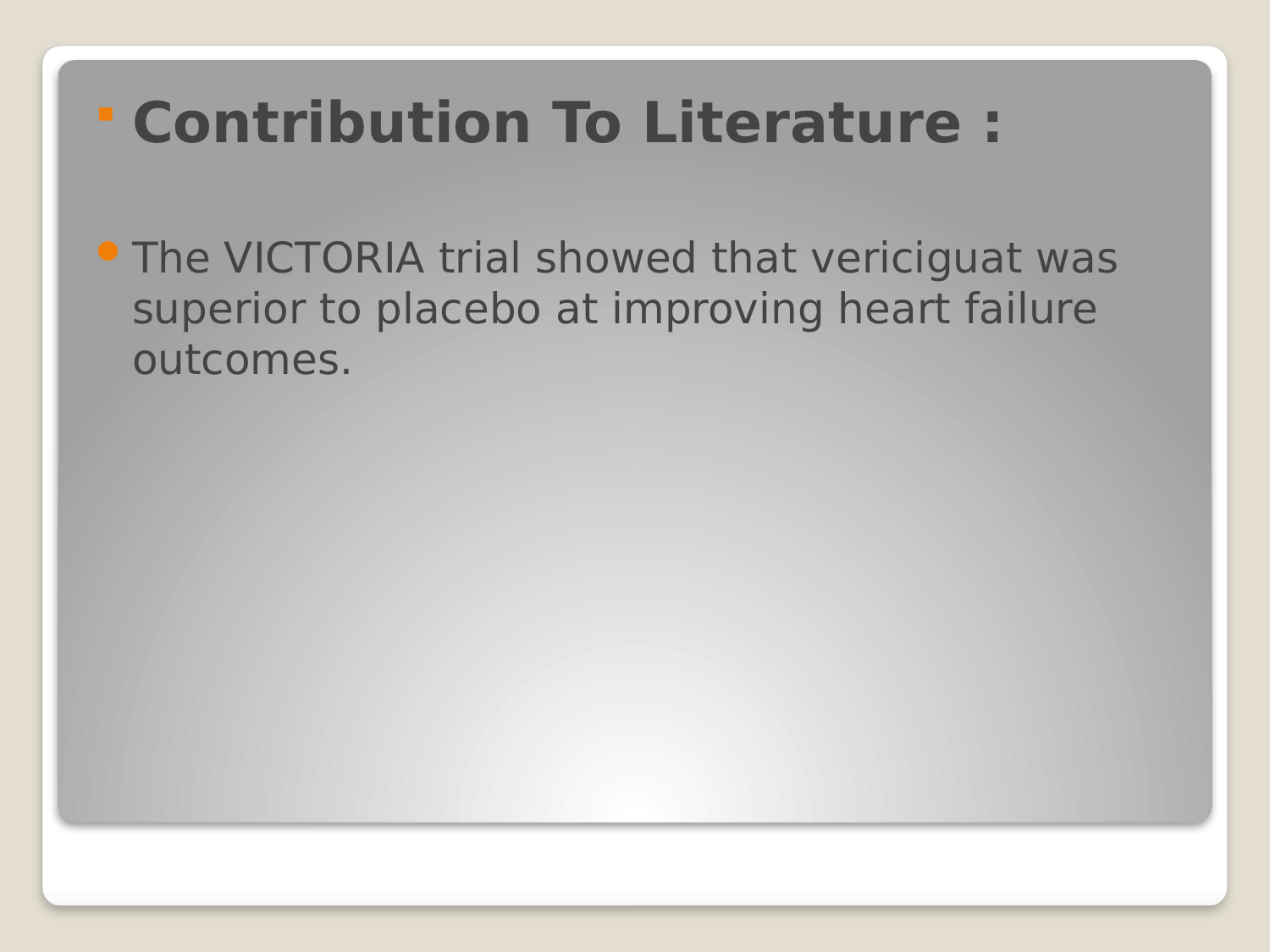

Contribution To Literature :

The VICTORIA trial showed that vericiguat was superior to placebo at improving heart failure outcomes.

#